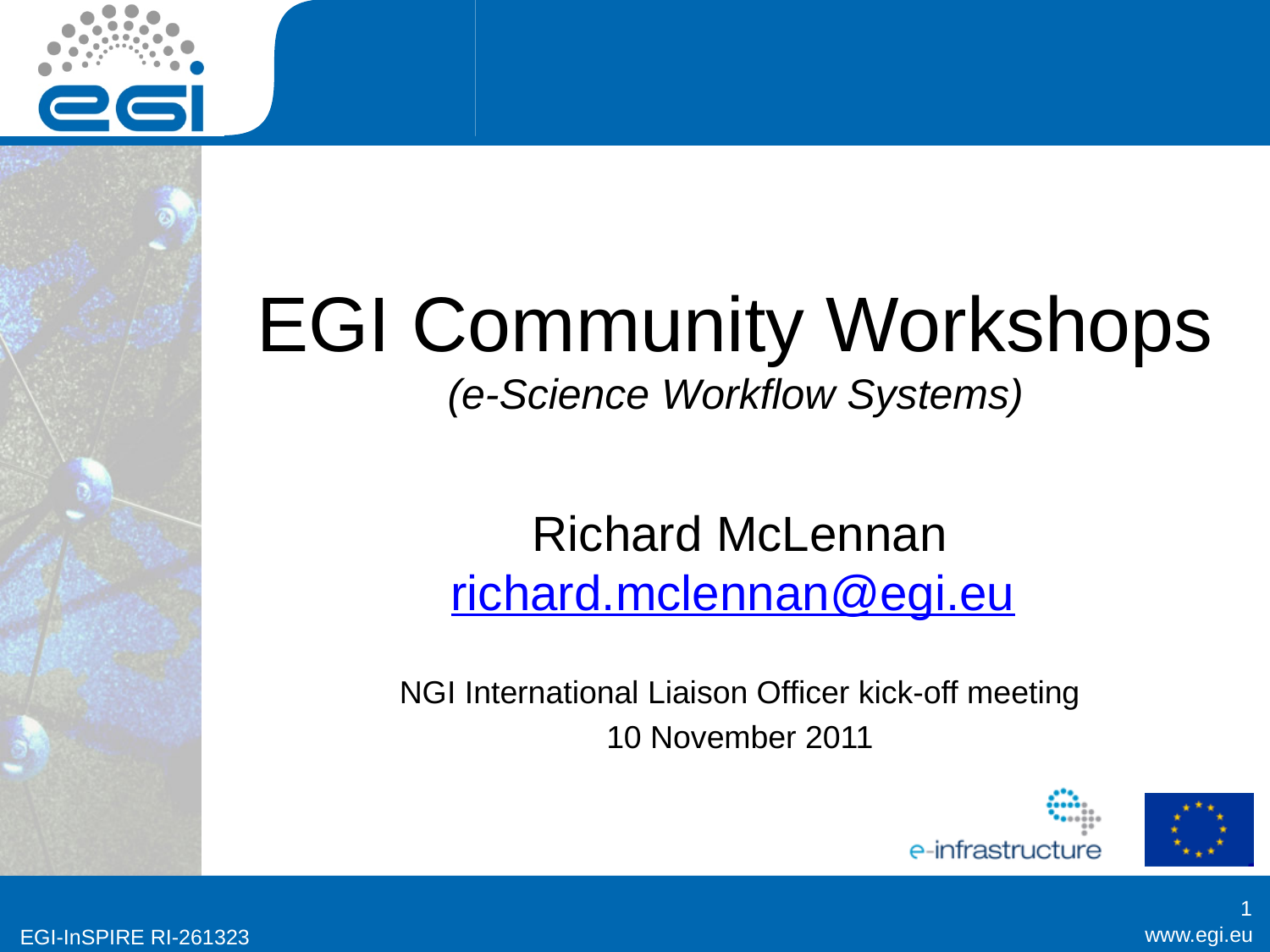

# EGI Community Workshops (e-Science Workflow Systems)
Richard McLennan
richard.mclennan@egi.eu
NGI International Liaison Officer kick-off meeting
10 November 2011
1